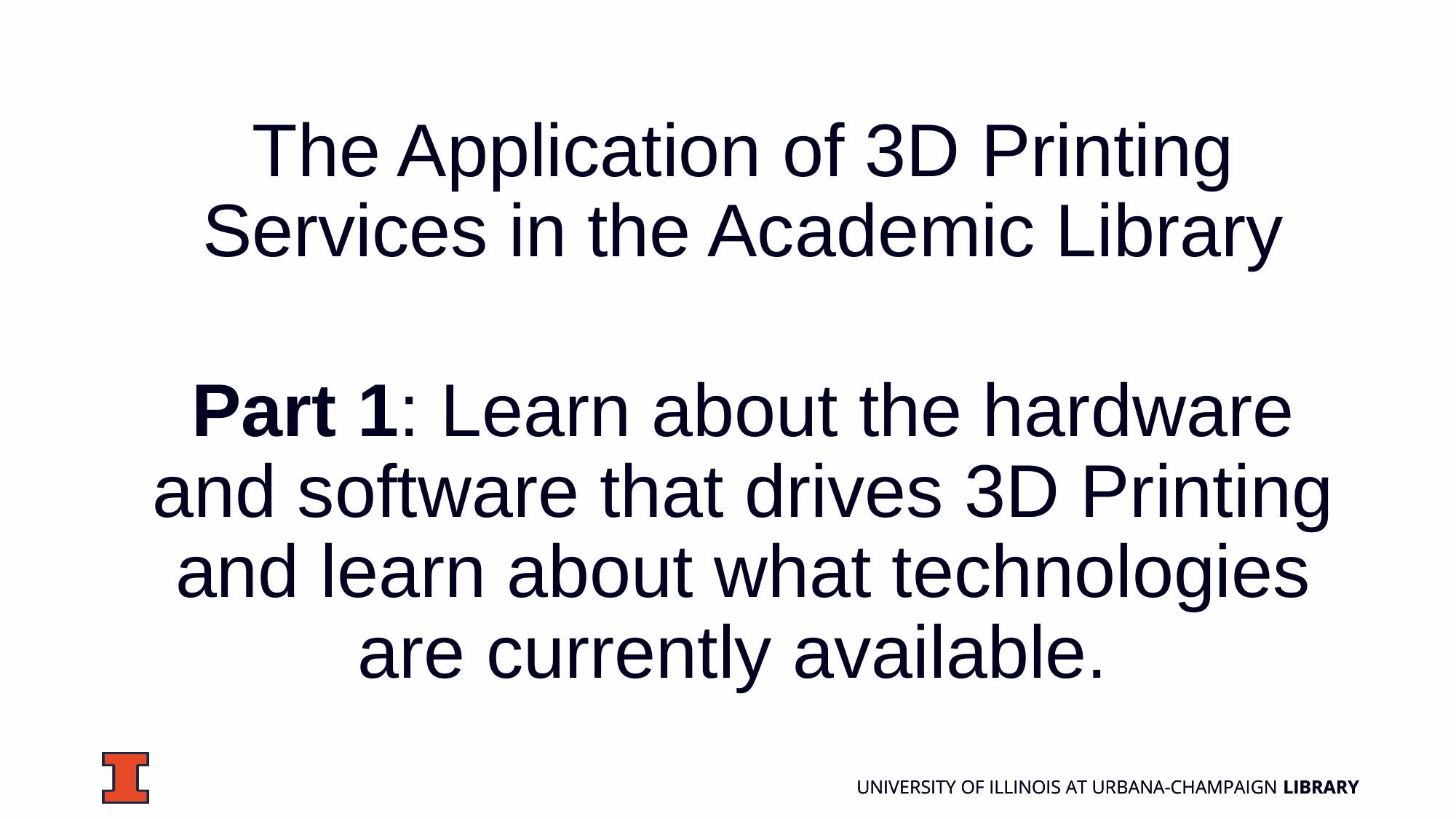

The Application of 3D Printing Services in the Academic Library

Part 1: Learn about the hardware and software that drives 3D Printing and learn about what technologies are currently available.